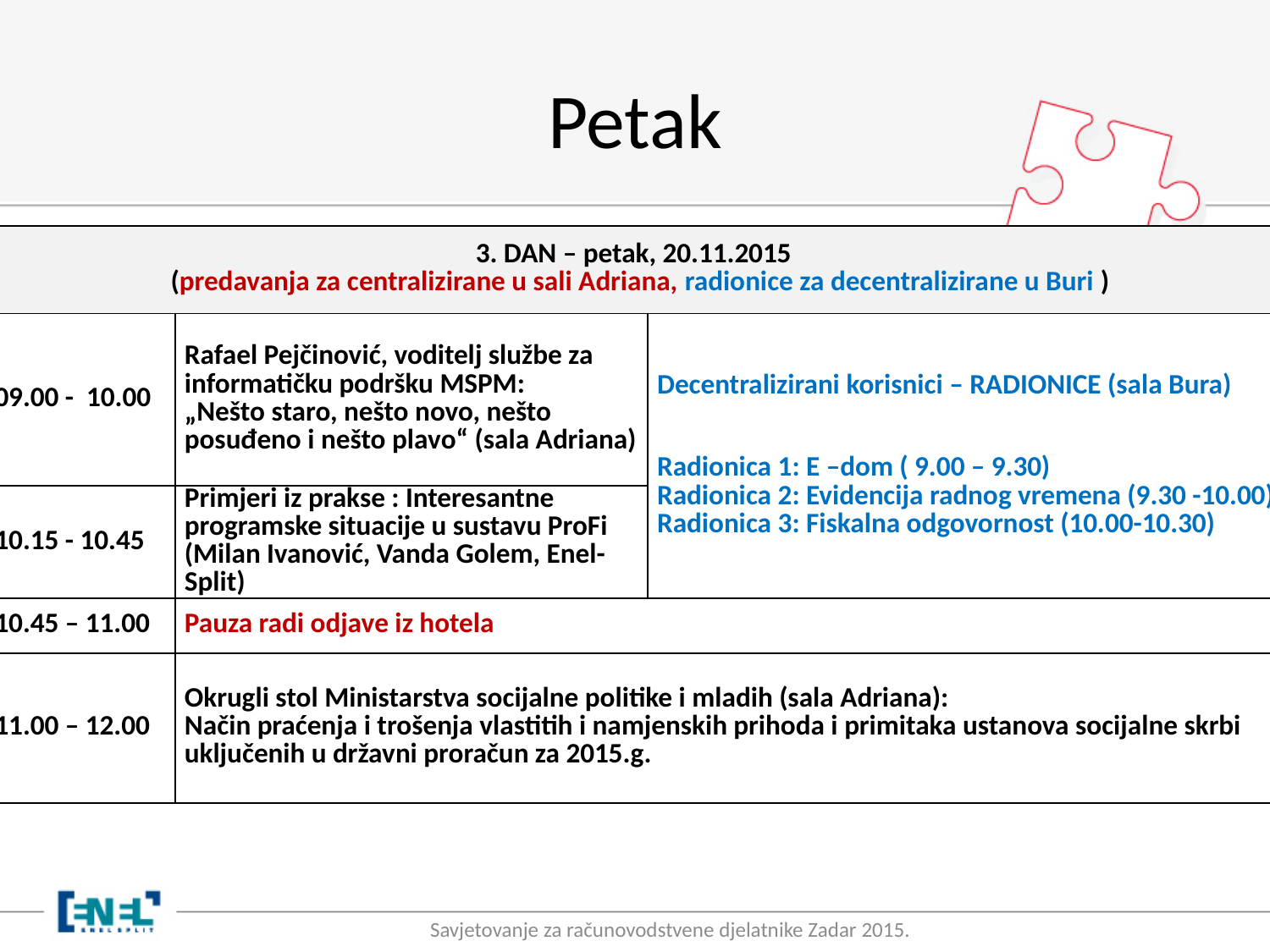

# Petak
| 3. DAN – petak, 20.11.2015 (predavanja za centralizirane u sali Adriana, radionice za decentralizirane u Buri ) |  |  |
| --- | --- | --- |
| 09.00 - 10.00 | Rafael Pejčinović, voditelj službe za informatičku podršku MSPM: „Nešto staro, nešto novo, nešto posuđeno i nešto plavo“ (sala Adriana) | Decentralizirani korisnici – RADIONICE (sala Bura) Radionica 1: E –dom ( 9.00 – 9.30) Radionica 2: Evidencija radnog vremena (9.30 -10.00) Radionica 3: Fiskalna odgovornost (10.00-10.30) |
| 10.15 - 10.45 | Primjeri iz prakse : Interesantne programske situacije u sustavu ProFi (Milan Ivanović, Vanda Golem, Enel-Split) |  |
| 10.45 – 11.00 | Pauza radi odjave iz hotela |  |
| 11.00 – 12.00 | Okrugli stol Ministarstva socijalne politike i mladih (sala Adriana): Način praćenja i trošenja vlastitih i namjenskih prihoda i primitaka ustanova socijalne skrbi uključenih u državni proračun za 2015.g. |  |